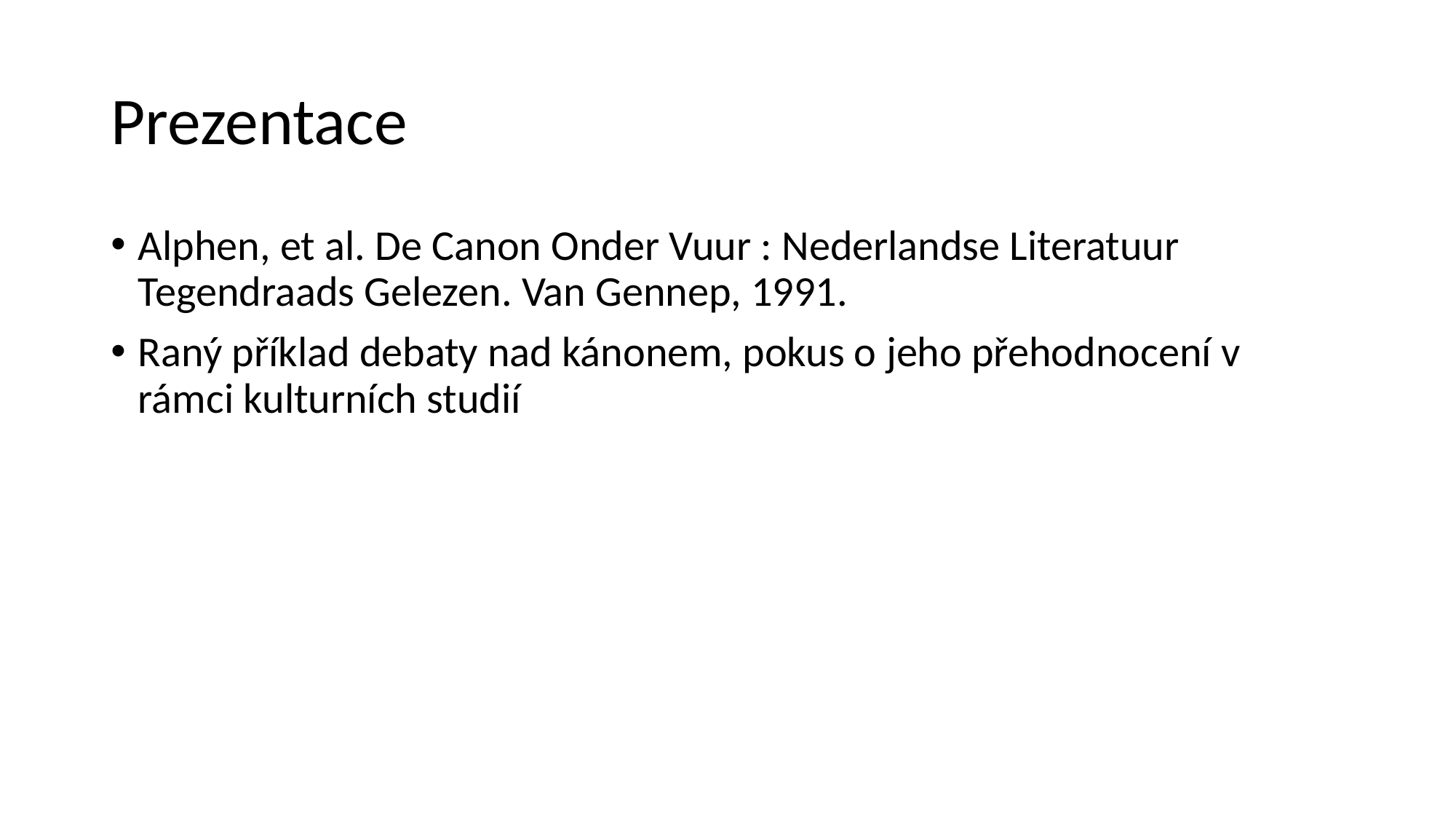

# Prezentace
Alphen, et al. De Canon Onder Vuur : Nederlandse Literatuur Tegendraads Gelezen. Van Gennep, 1991.
Raný příklad debaty nad kánonem, pokus o jeho přehodnocení v rámci kulturních studií